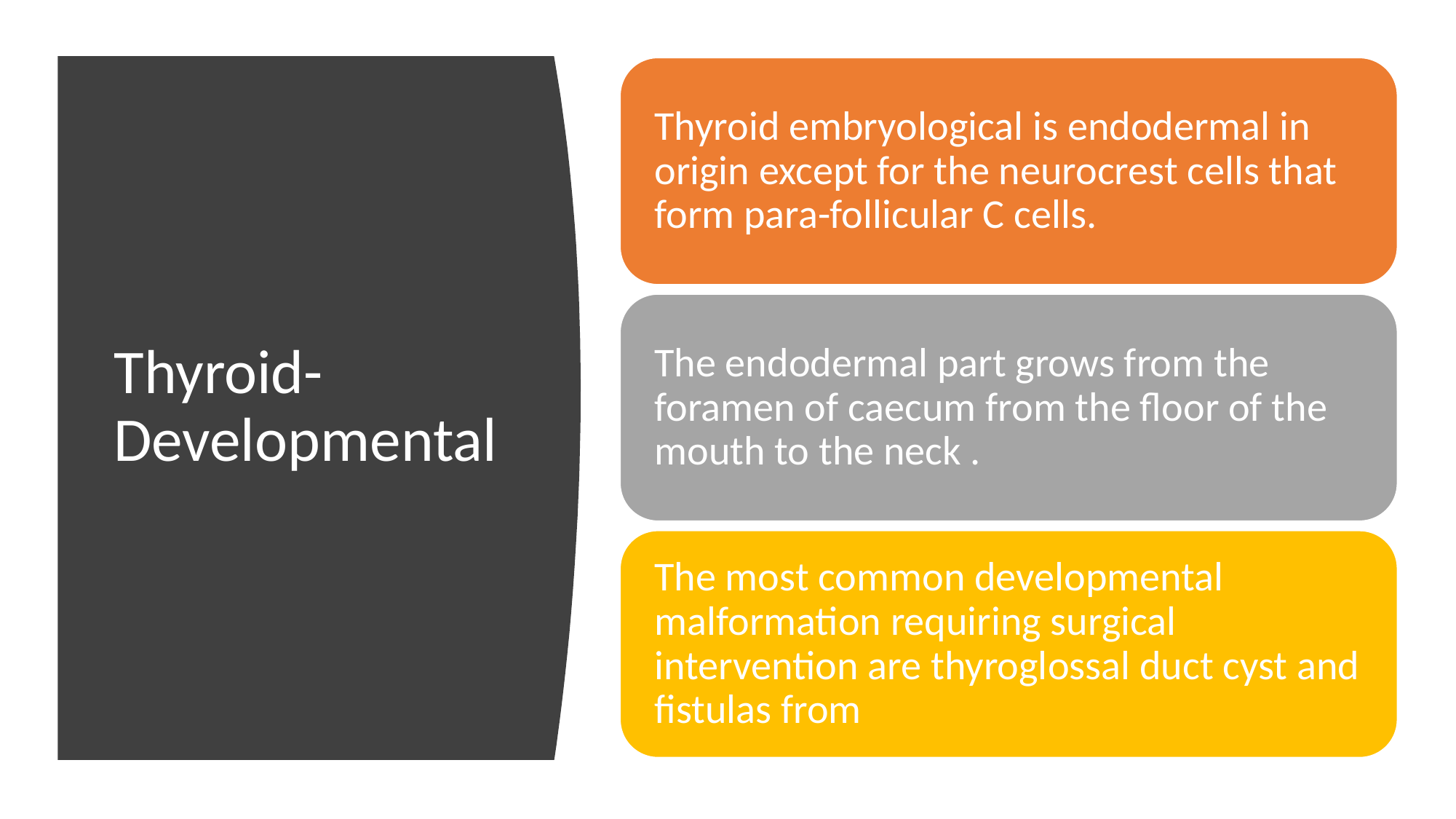

Thyroid embryological is endodermal in origin except for the neurocrest cells that form para-follicular C cells.
The endodermal part grows from the foramen of caecum from the floor of the mouth to the neck .
The most common developmental malformation requiring surgical intervention are thyroglossal duct cyst and fistulas from

# Thyroid-Developmental